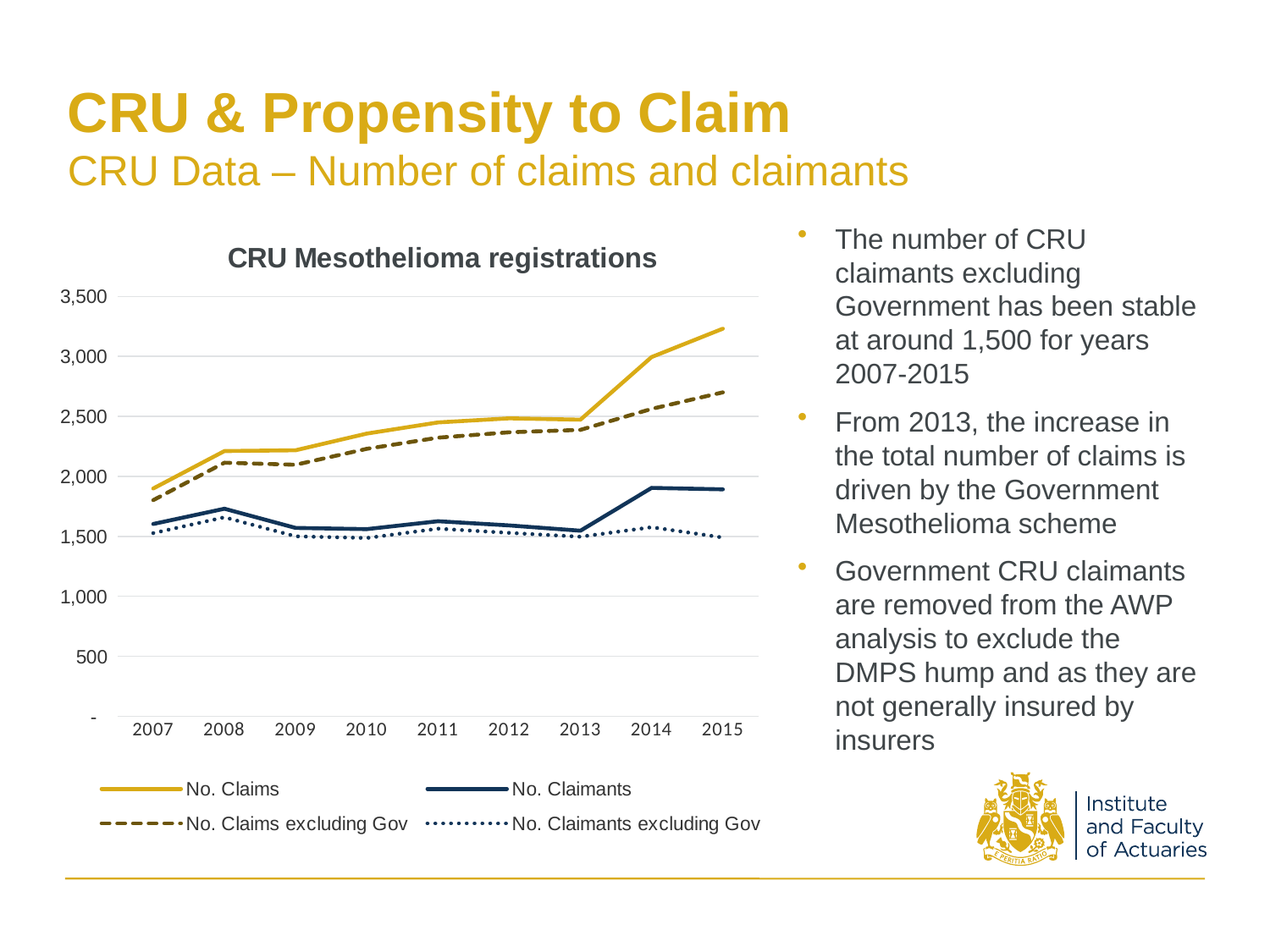

# CRU & Propensity to Claim CRU Data – Number of claims and claimants

### Chart: CRU Mesothelioma registrations

| Category | No. Claims | No. Claimants | No. Claims excluding Gov | No. Claimants excluding Gov |
|---|---|---|---|---|
| 2007 | 1899.0 | 1603.0 | 1802.0 | 1527.0 |
| 2008 | 2211.0 | 1730.0 | 2114.0 | 1659.0 |
| 2009 | 2218.0 | 1570.0 | 2097.0 | 1500.0 |
| 2010 | 2357.0 | 1560.0 | 2230.0 | 1486.0 |
| 2011 | 2450.0 | 1626.0 | 2323.0 | 1564.0 |
| 2012 | 2484.0 | 1591.0 | 2368.0 | 1529.0 |
| 2013 | 2473.0 | 1547.0 | 2388.0 | 1497.0 |
| 2014 | 2995.0 | 1904.0 | 2563.0 | 1576.0 |
| 2015 | 3232.0 | 1892.0 | 2701.0 | 1490.0 |
The number of CRU claimants excluding Government has been stable at around 1,500 for years 2007-2015
From 2013, the increase in the total number of claims is driven by the Government Mesothelioma scheme
Government CRU claimants are removed from the AWP analysis to exclude the
DMPS hump and as they are not generally insured by insurers